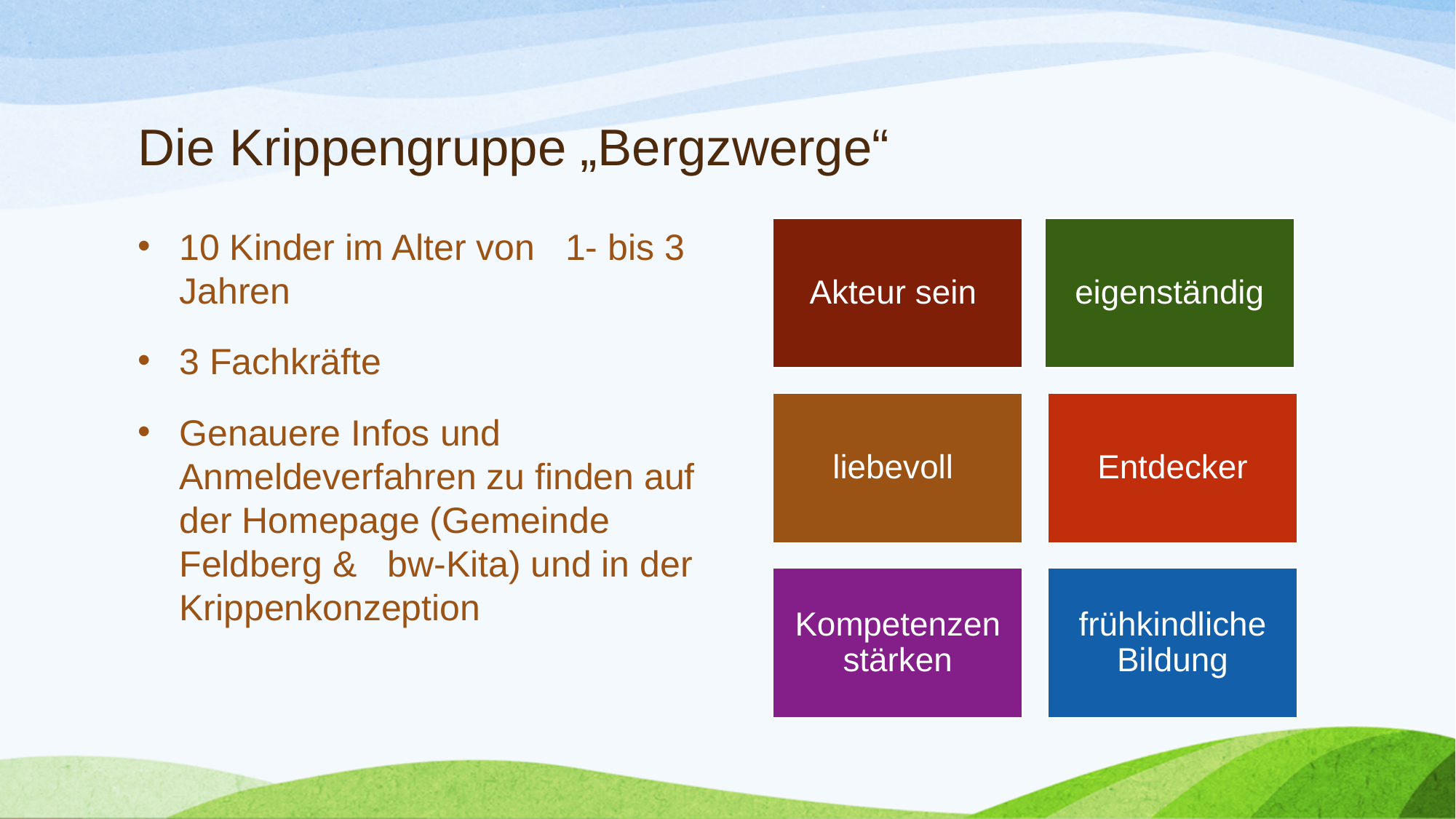

# Die Krippengruppe „Bergzwerge“
10 Kinder im Alter von   1- bis 3 Jahren
3 Fachkräfte
Genauere Infos und Anmeldeverfahren zu finden auf der Homepage (Gemeinde Feldberg &   bw-Kita) und in der Krippenkonzeption
Akteur sein
eigenständig
liebevoll
Entdecker
Kompetenzen stärken
frühkindliche Bildung